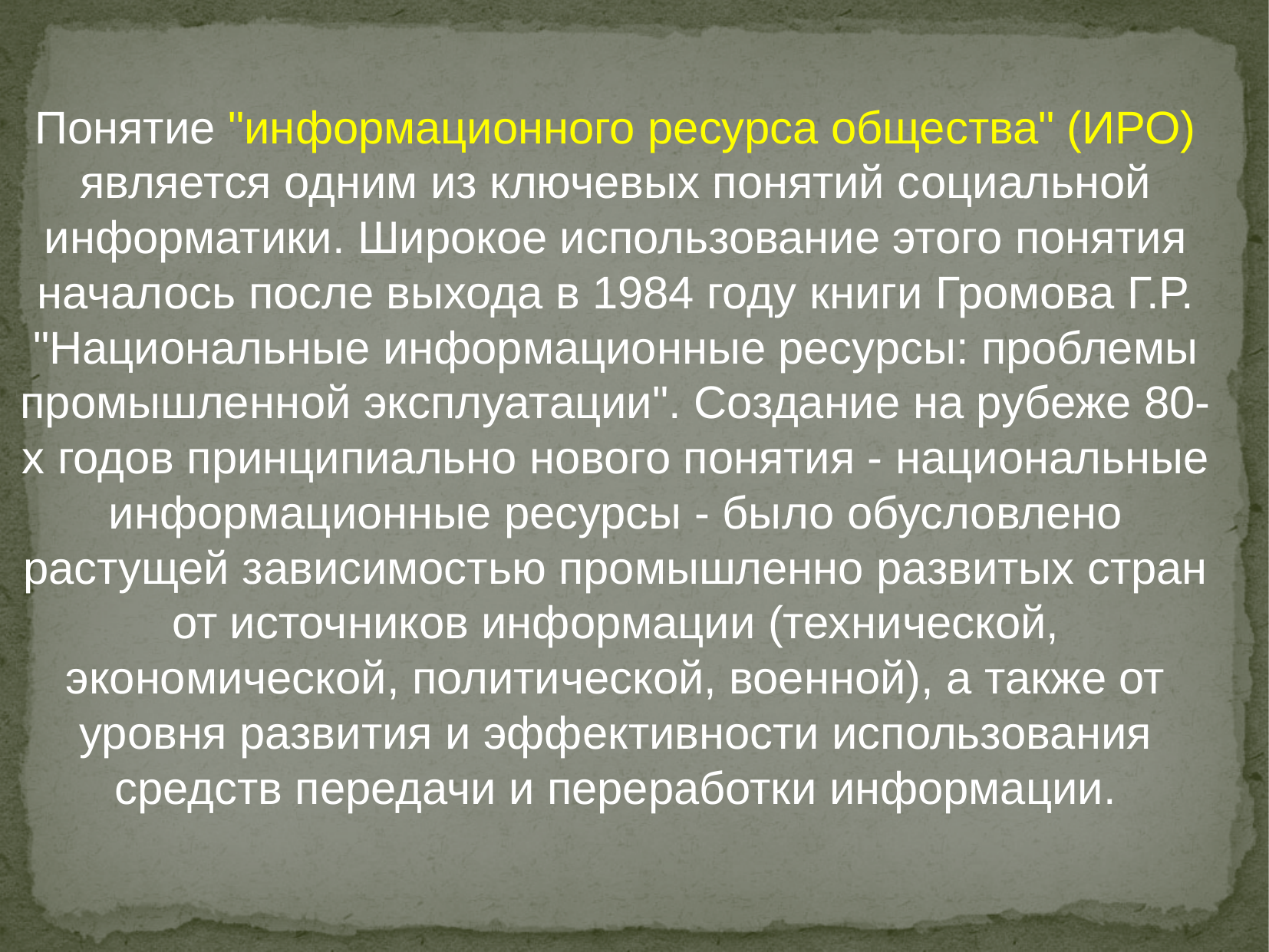

Понятие "информационного ресурса общества" (ИРО) является одним из ключевых понятий социальной информатики. Широкое использование этого понятия началось после выхода в 1984 году книги Громова Г.Р. "Национальные информационные ресурсы: проблемы промышленной эксплуатации". Создание на рубеже 80-х годов принципиально нового понятия - национальные информационные ресурсы - было обусловлено растущей зависимостью промышленно развитых стран от источников информации (технической, экономической, политической, военной), а также от уровня развития и эффективности использования средств передачи и переработки информации.